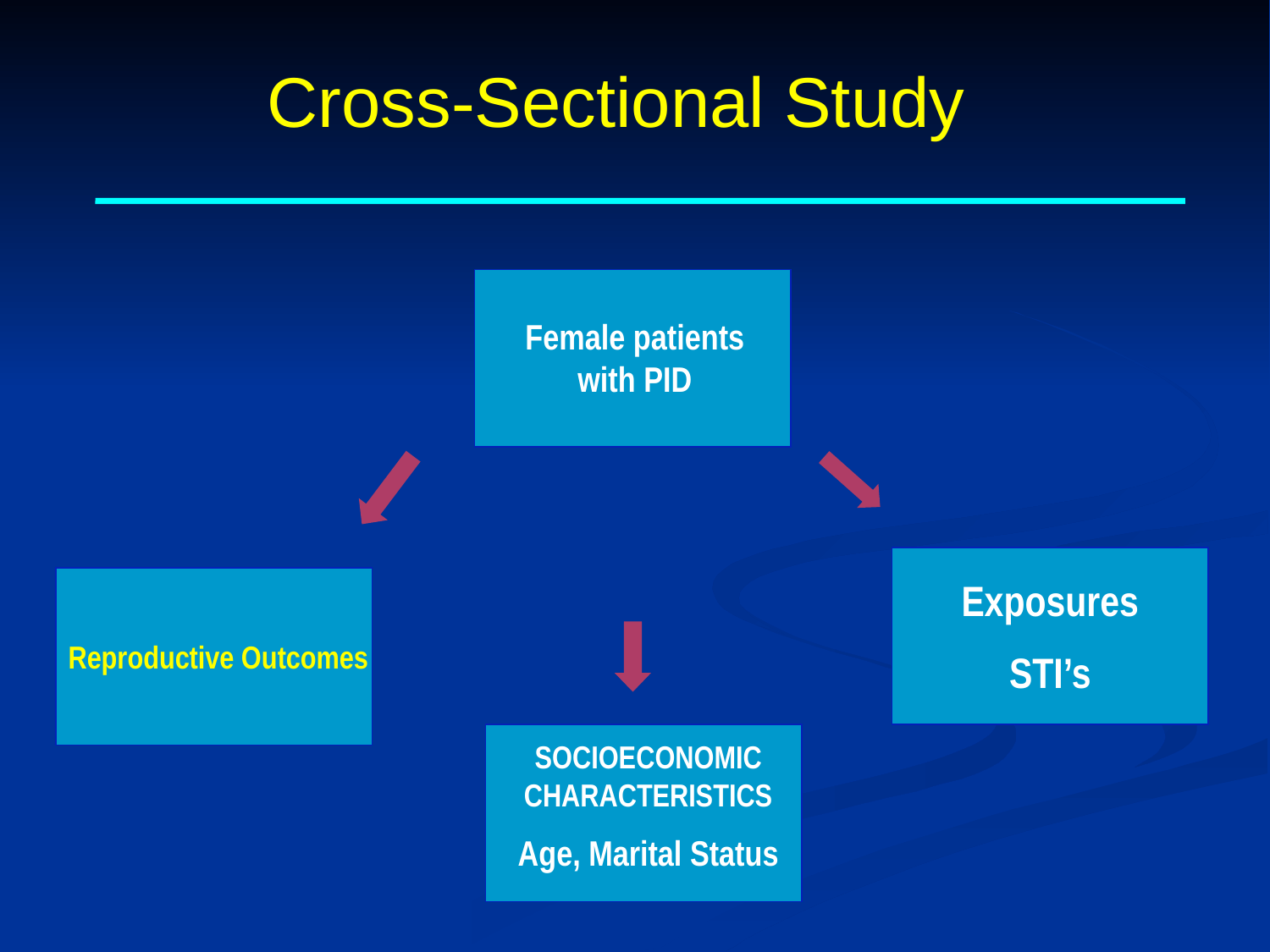

Cross-Sectional Study

Female patients with PID

Reproductive Outcomes
Exposures
STI’s

SOCIOECONOMIC CHARACTERISTICS
Age, Marital Status